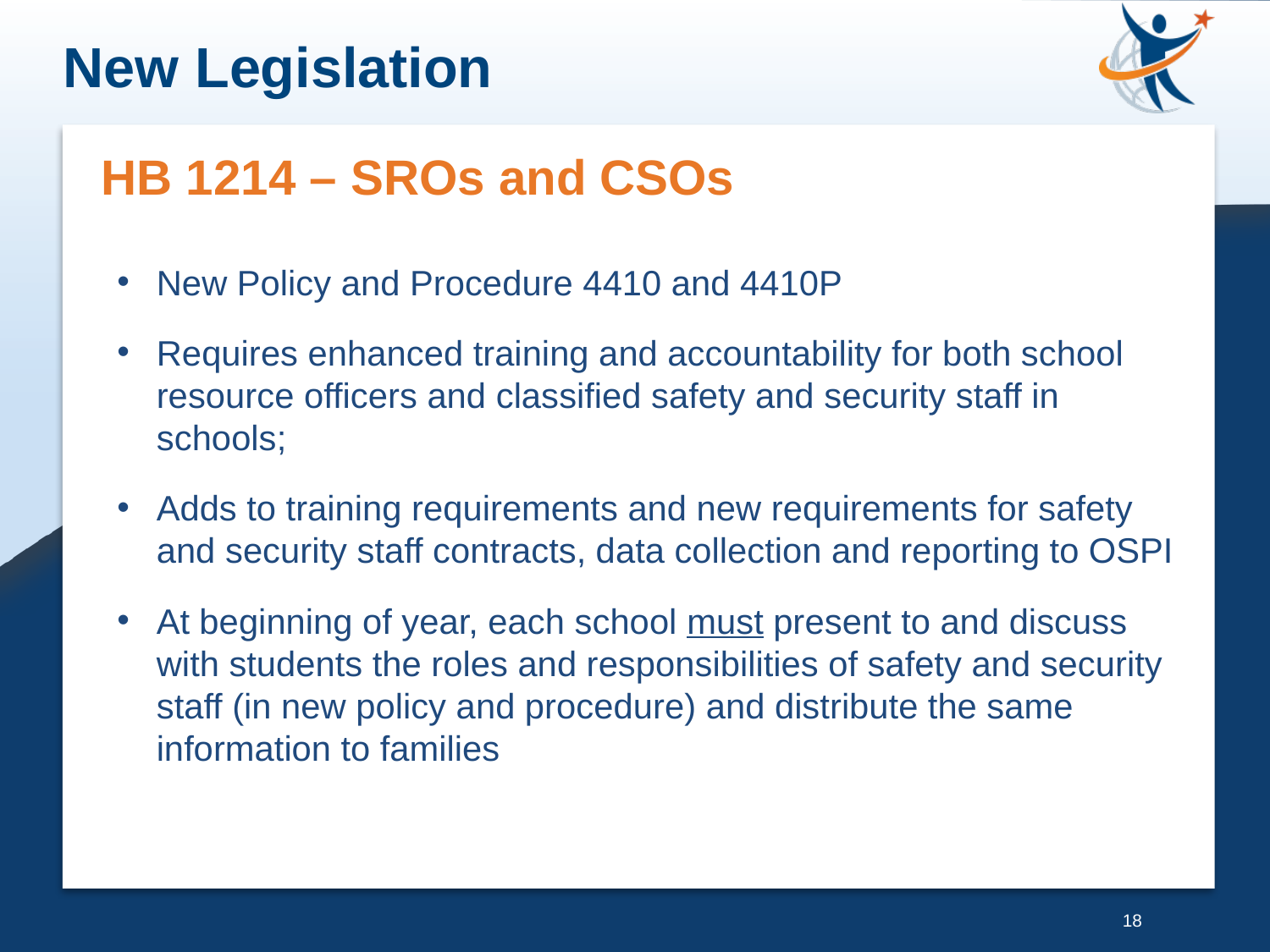

New Legislation
HB 1214 – SROs and CSOs

New Policy and Procedure 4410 and 4410P
Requires enhanced training and accountability for both school resource officers and classified safety and security staff in schools;
Adds to training requirements and new requirements for safety and security staff contracts, data collection and reporting to OSPI
At beginning of year, each school must present to and discuss with students the roles and responsibilities of safety and security staff (in new policy and procedure) and distribute the same information to families